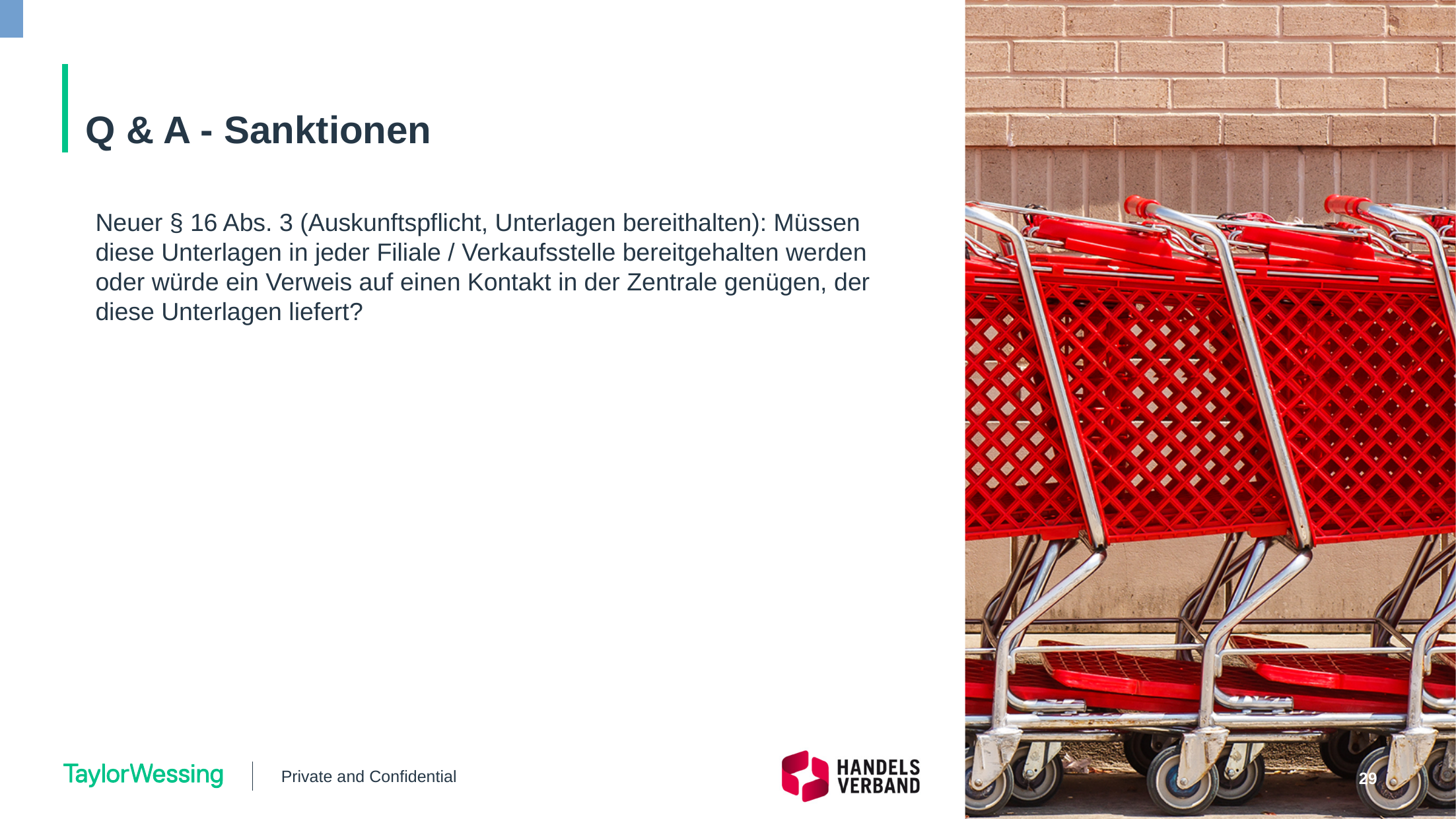

# Q & A - Sanktionen
Neuer § 16 Abs. 3 (Auskunftspflicht, Unterlagen bereithalten): Müssen diese Unterlagen in jeder Filiale / Verkaufsstelle bereitgehalten werden oder würde ein Verweis auf einen Kontakt in der Zentrale genügen, der diese Unterlagen liefert?
Private and Confidential
29